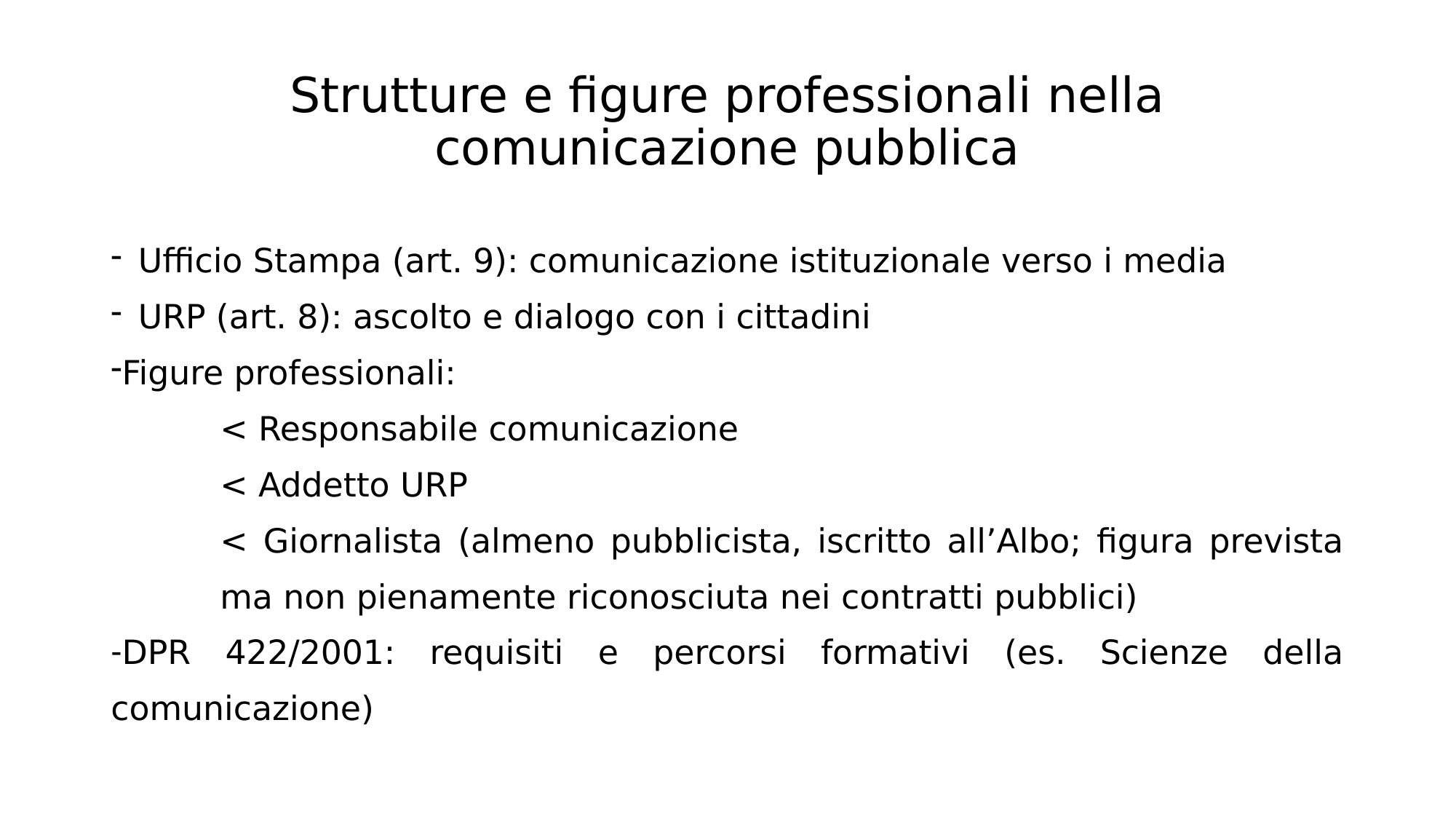

# Strutture e figure professionali nella comunicazione pubblica
Ufficio Stampa (art. 9): comunicazione istituzionale verso i media
URP (art. 8): ascolto e dialogo con i cittadini
Figure professionali:
	< Responsabile comunicazione
	< Addetto URP
	< Giornalista (almeno pubblicista, iscritto all’Albo; figura prevista 	ma non pienamente riconosciuta nei contratti pubblici)
DPR 422/2001: requisiti e percorsi formativi (es. Scienze della comunicazione)